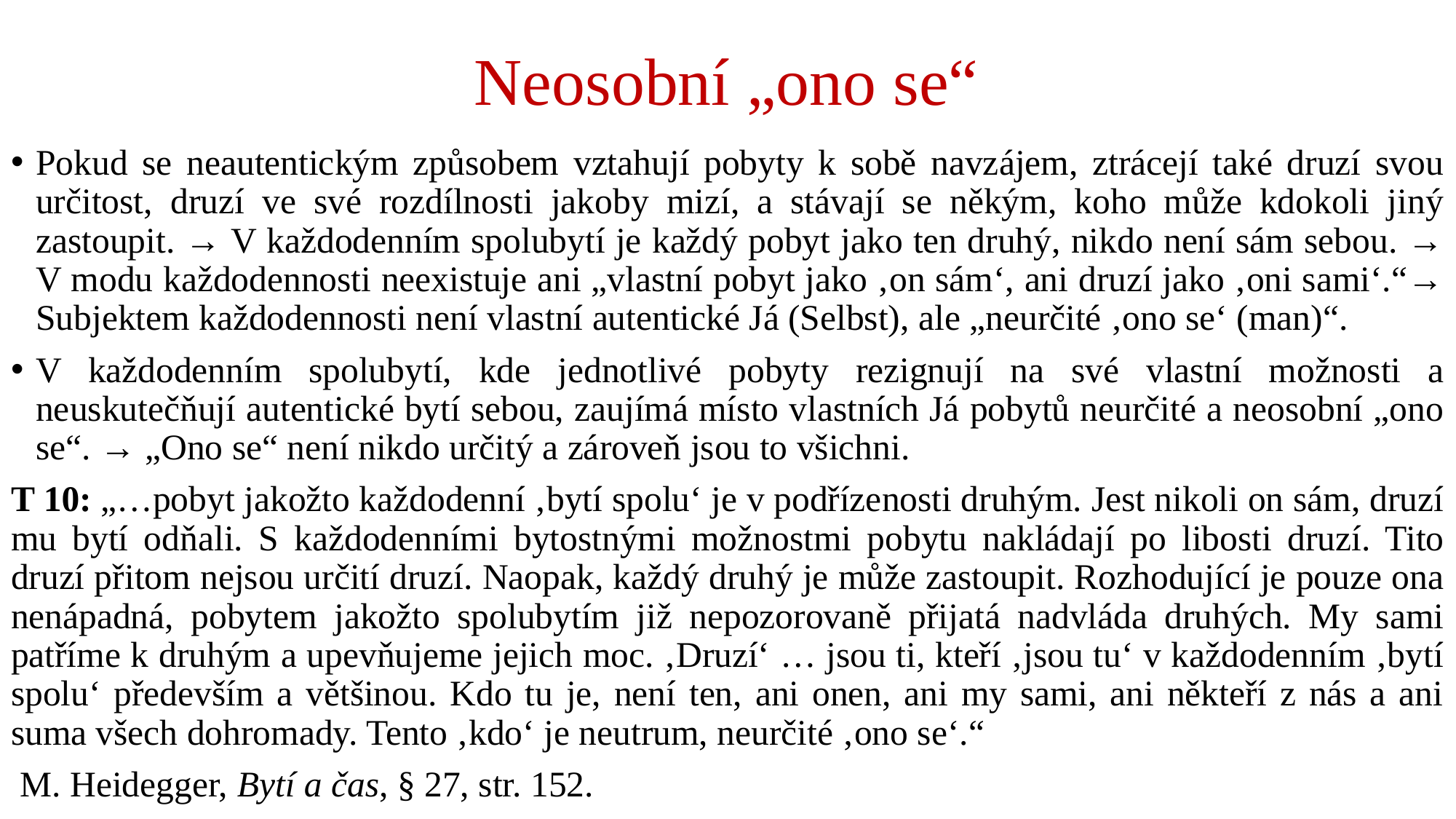

# Neosobní „ono se“
Pokud se neautentickým způsobem vztahují pobyty k sobě navzájem, ztrácejí také druzí svou určitost, druzí ve své rozdílnosti jakoby mizí, a stávají se někým, koho může kdokoli jiný zastoupit. → V každodenním spolubytí je každý pobyt jako ten druhý, nikdo není sám sebou. → V modu každodennosti neexistuje ani „vlastní pobyt jako ‚on sám‘, ani druzí jako ‚oni sami‘.“→ Subjektem každodennosti není vlastní autentické Já (Selbst), ale „neurčité ‚ono se‘ (man)“.
V každodenním spolubytí, kde jednotlivé pobyty rezignují na své vlastní možnosti a neuskutečňují autentické bytí sebou, zaujímá místo vlastních Já pobytů neurčité a neosobní „ono se“. → „Ono se“ není nikdo určitý a zároveň jsou to všichni.
T 10: „…pobyt jakožto každodenní ‚bytí spolu‘ je v podřízenosti druhým. Jest nikoli on sám, druzí mu bytí odňali. S každodenními bytostnými možnostmi pobytu nakládají po libosti druzí. Tito druzí přitom nejsou určití druzí. Naopak, každý druhý je může zastoupit. Rozhodující je pouze ona nenápadná, pobytem jakožto spolubytím již nepozorovaně přijatá nadvláda druhých. My sami patříme k druhým a upevňujeme jejich moc. ‚Druzí‘ … jsou ti, kteří ‚jsou tu‘ v každodenním ‚bytí spolu‘ především a většinou. Kdo tu je, není ten, ani onen, ani my sami, ani někteří z nás a ani suma všech dohromady. Tento ‚kdo‘ je neutrum, neurčité ‚ono se‘.“
 M. Heidegger, Bytí a čas, § 27, str. 152.